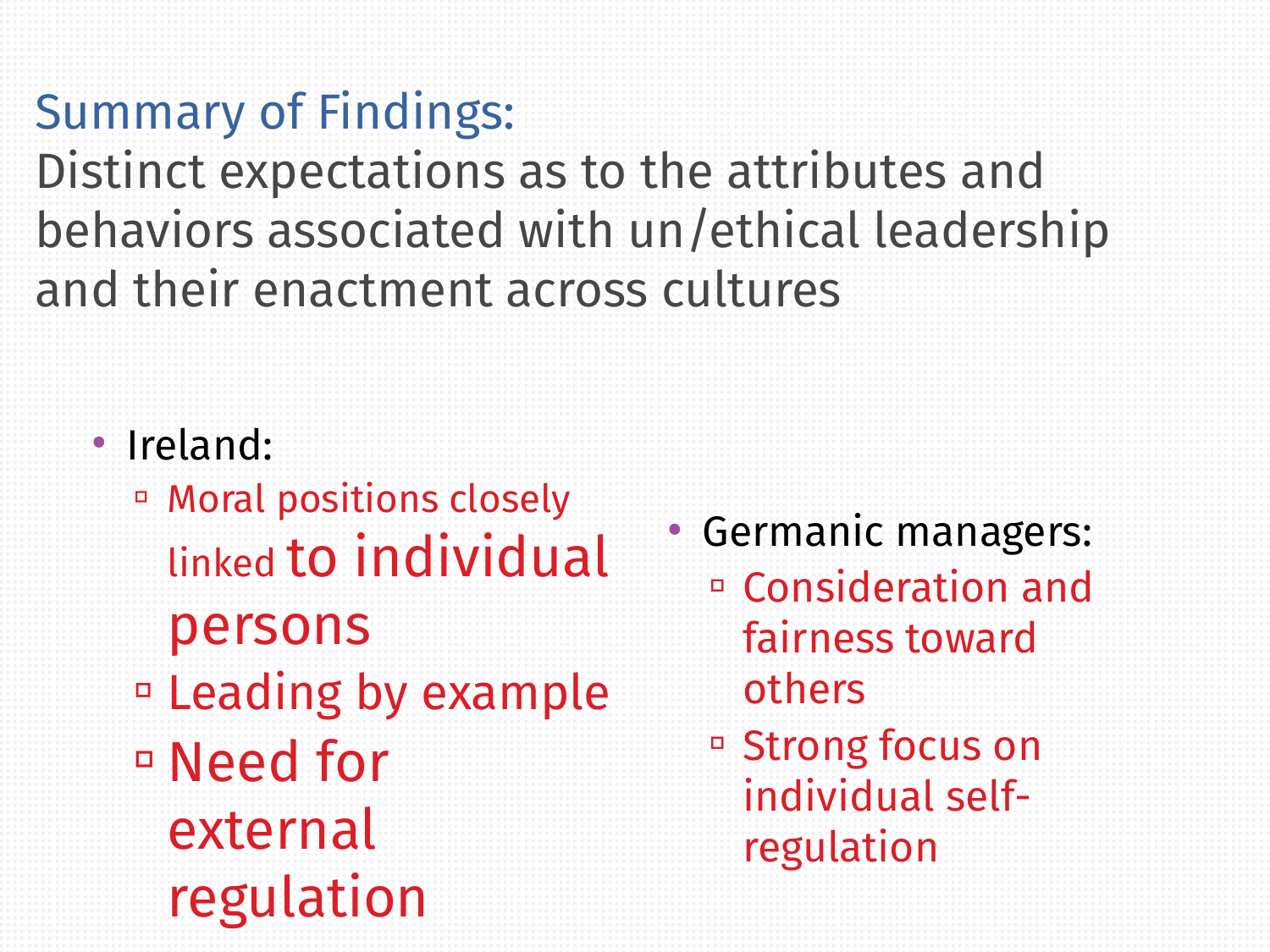

# Summary of Findings: Distinct expectations as to the attributes and behaviors associated with un/ethical leadership and their enactment across cultures
Ireland:
Moral positions closely linked to individual persons
Leading by example
Need for external regulation

Germanic managers:
Consideration and fairness toward others
Strong focus on individual self-regulation